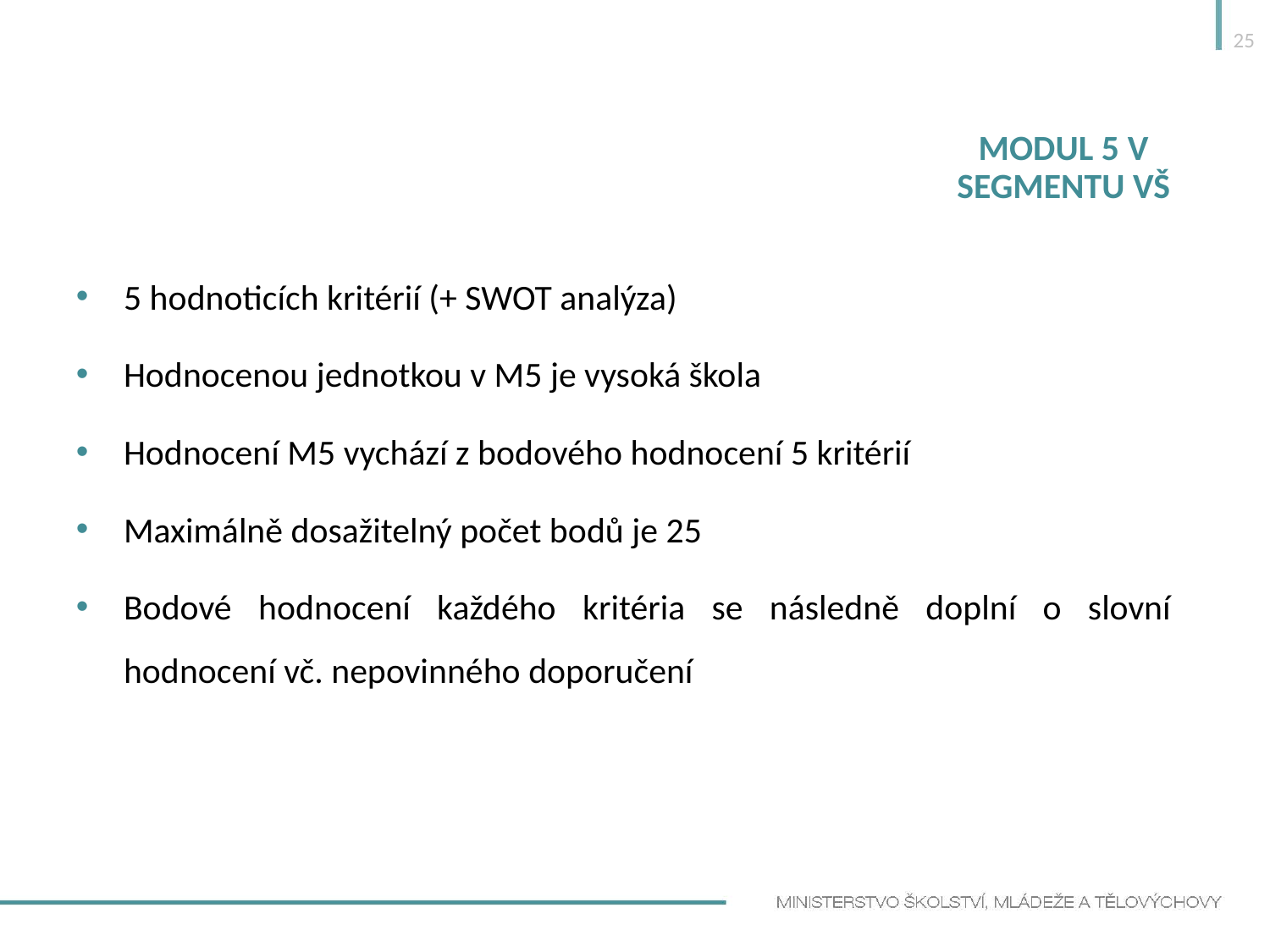

25
# Modul 5 v segmentu vš
5 hodnoticích kritérií (+ SWOT analýza)
Hodnocenou jednotkou v M5 je vysoká škola
Hodnocení M5 vychází z bodového hodnocení 5 kritérií
Maximálně dosažitelný počet bodů je 25
Bodové hodnocení každého kritéria se následně doplní o slovní hodnocení vč. nepovinného doporučení